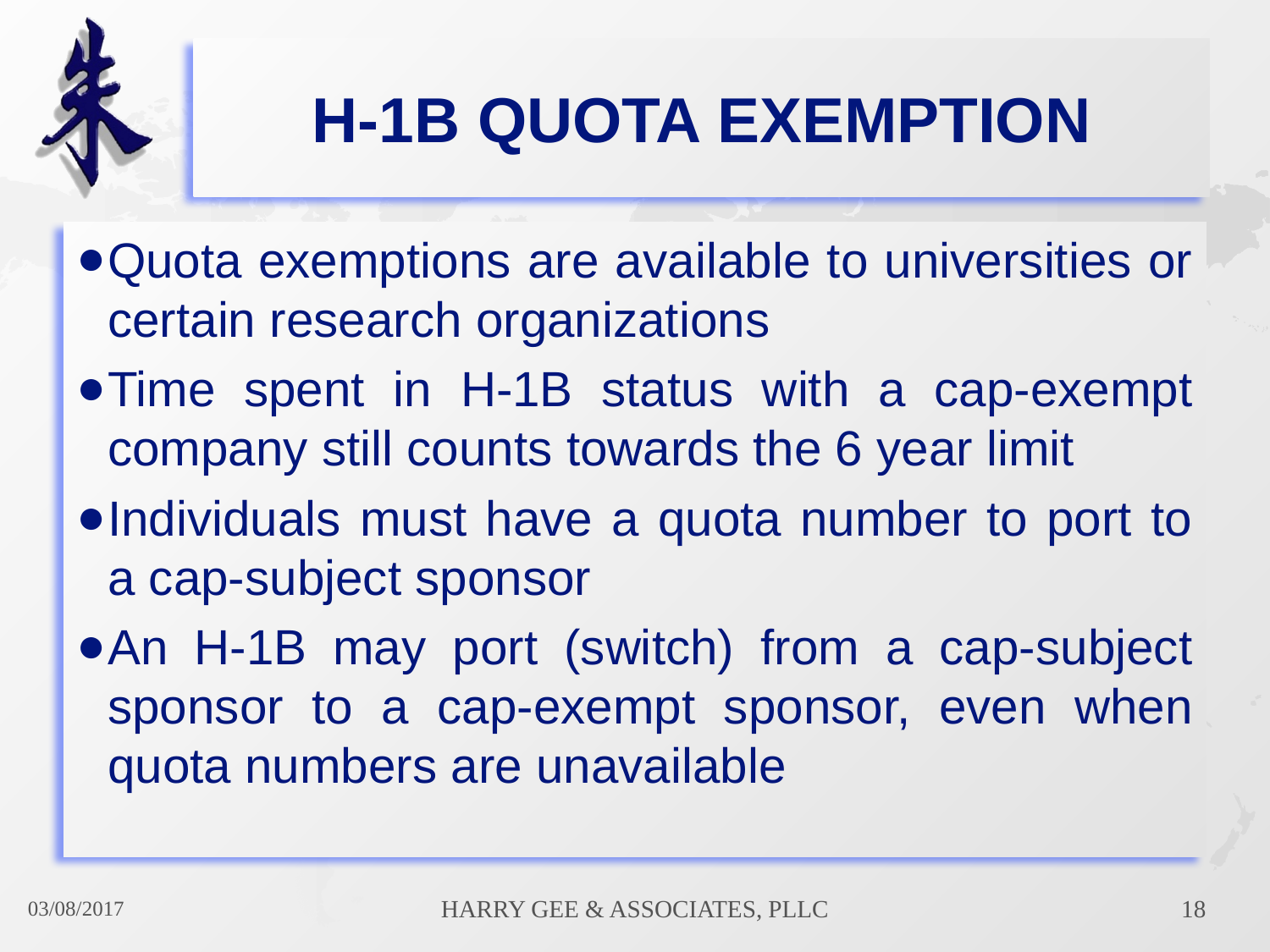

# H-1B Quota Exemption
Quota exemptions are available to universities or certain research organizations
Time spent in H-1B status with a cap-exempt company still counts towards the 6 year limit
Individuals must have a quota number to port to a cap-subject sponsor
An H-1B may port (switch) from a cap-subject sponsor to a cap-exempt sponsor, even when quota numbers are unavailable
03/08/2017
Harry Gee & Associates, PLLC
18